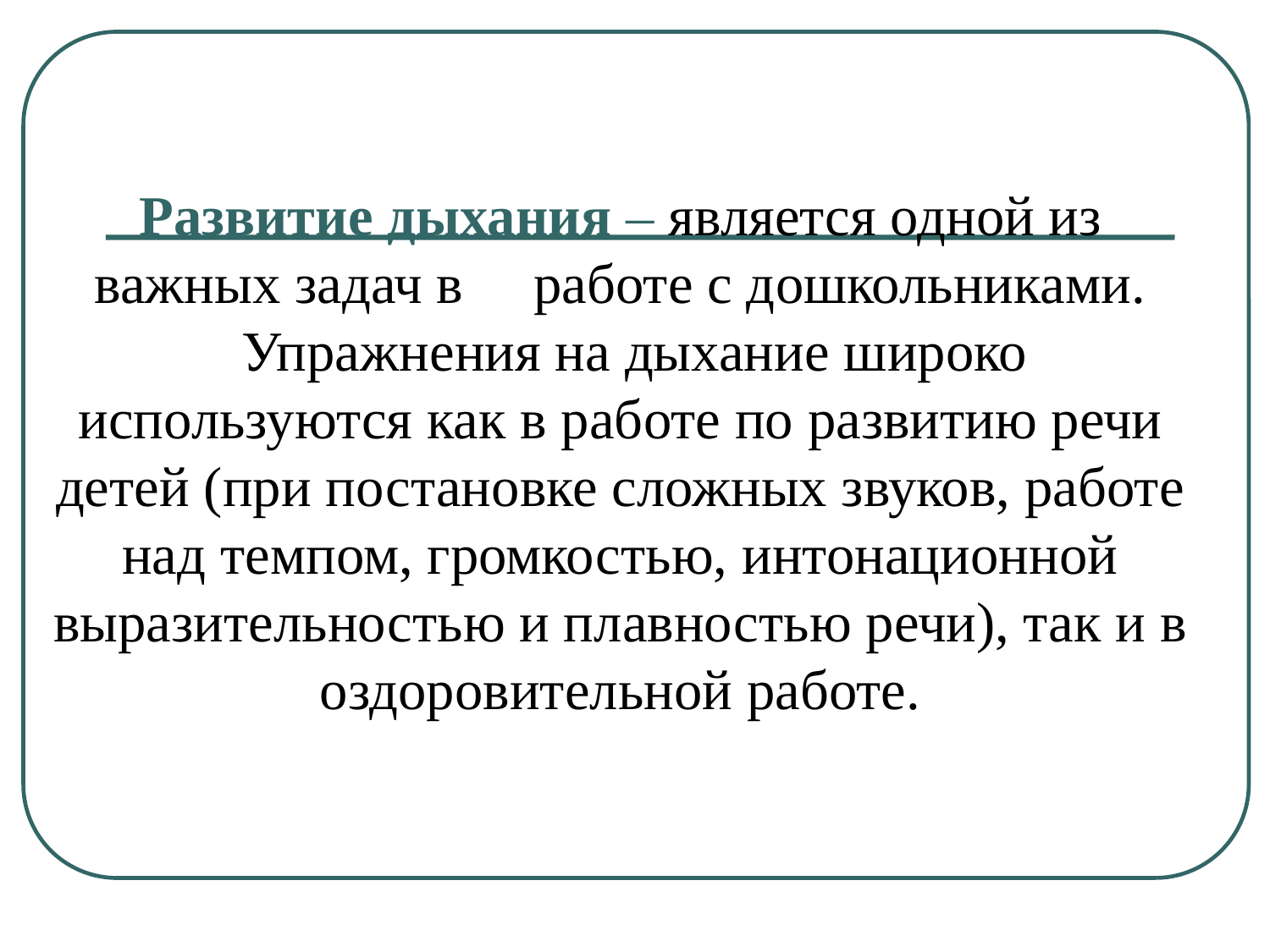

Развитие дыхания – является одной из
 важных задач в     работе с дошкольниками.
  Упражнения на дыхание широко используются как в работе по развитию речи детей (при постановке сложных звуков, работе над темпом, громкостью, интонационной выразительностью и плавностью речи), так и в оздоровительной работе.